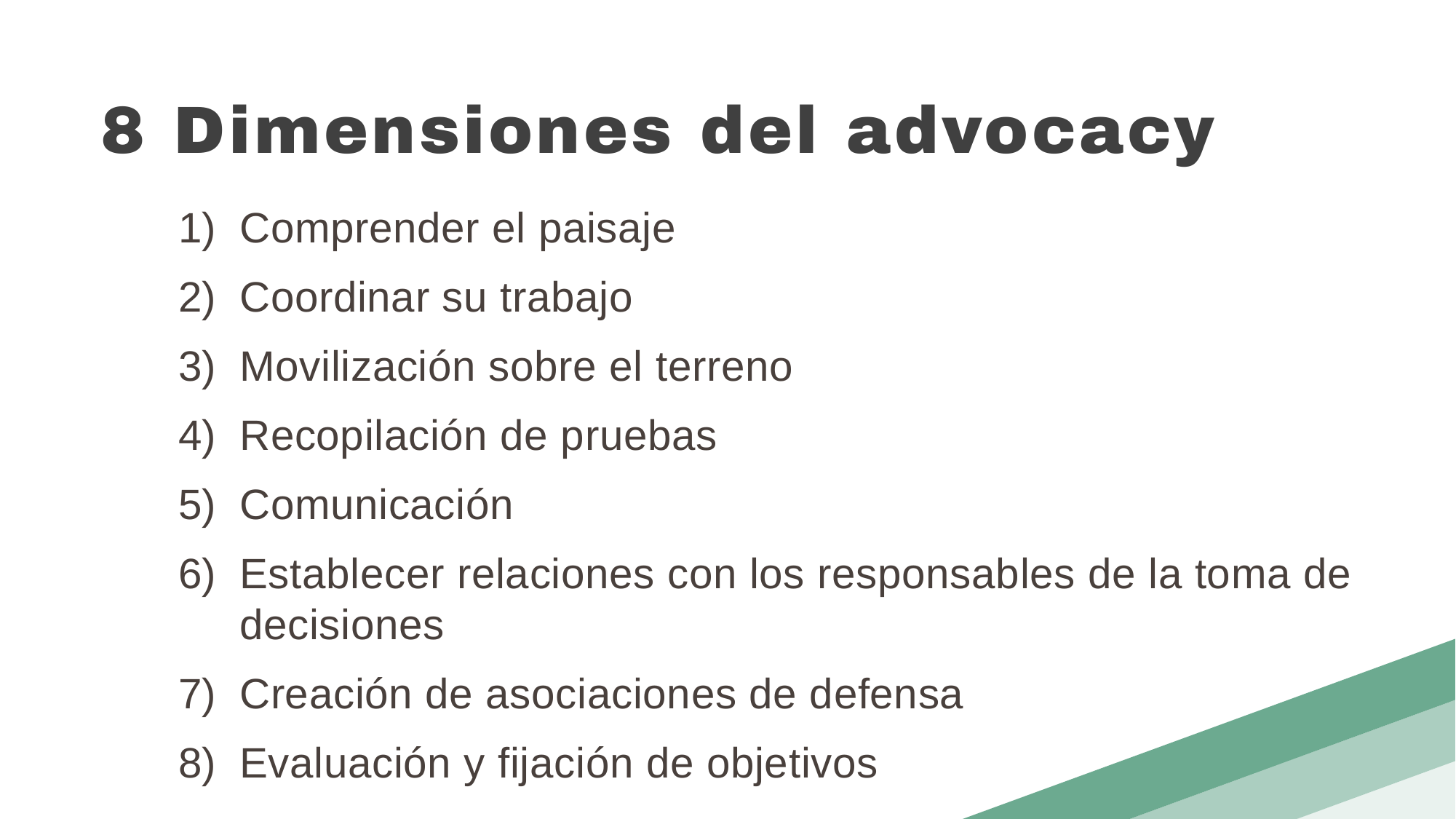

8 Dimensiones del advocacy
Comprender el paisaje
Coordinar su trabajo
Movilización sobre el terreno
Recopilación de pruebas
Comunicación
Establecer relaciones con los responsables de la toma de decisiones
Creación de asociaciones de defensa
Evaluación y fijación de objetivos